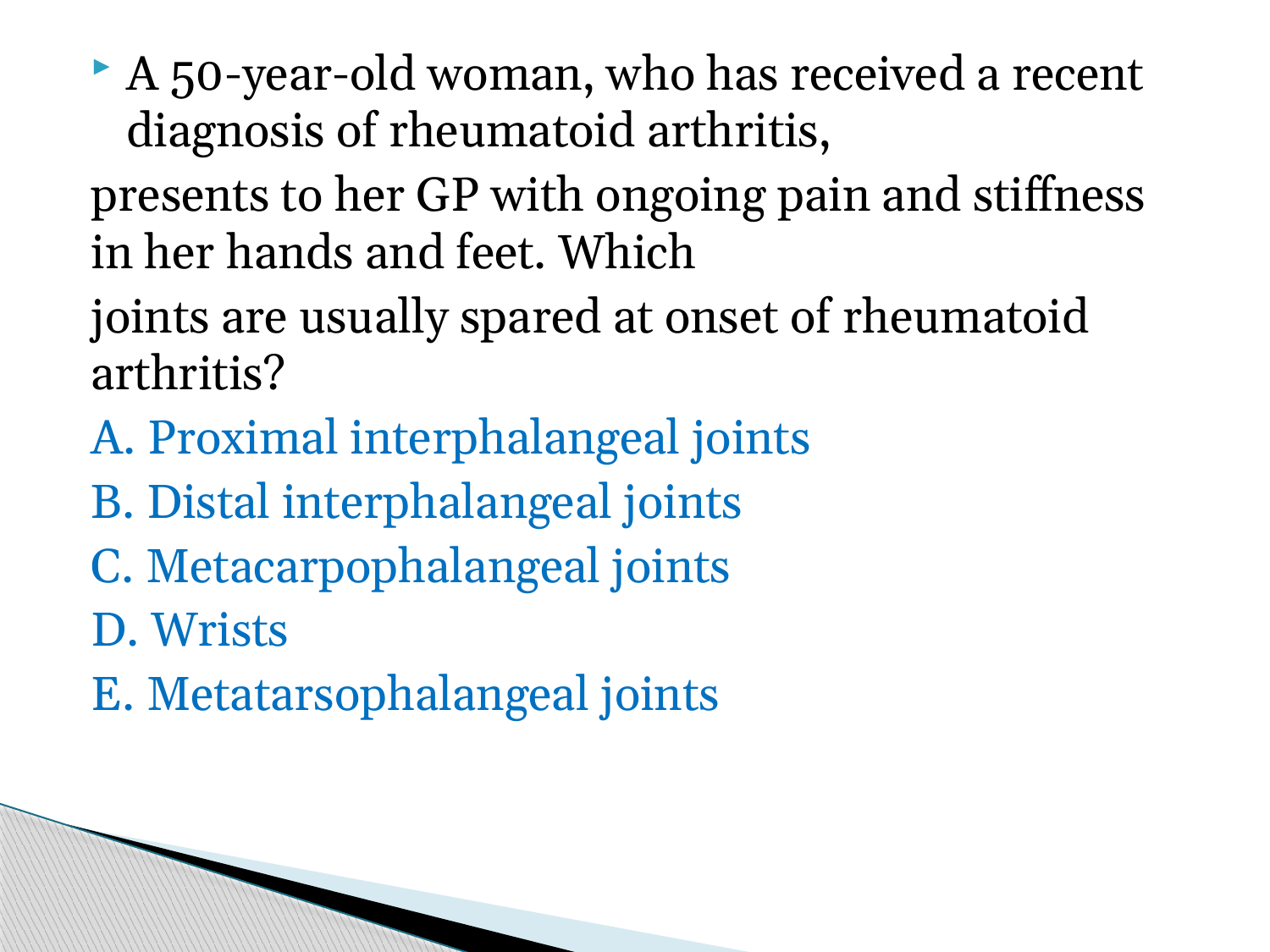

#
A 50-year-old woman, who has received a recent diagnosis of rheumatoid arthritis,
presents to her GP with ongoing pain and stiffness in her hands and feet. Which
joints are usually spared at onset of rheumatoid arthritis?
A. Proximal interphalangeal joints
B. Distal interphalangeal joints
C. Metacarpophalangeal joints
D. Wrists
E. Metatarsophalangeal joints